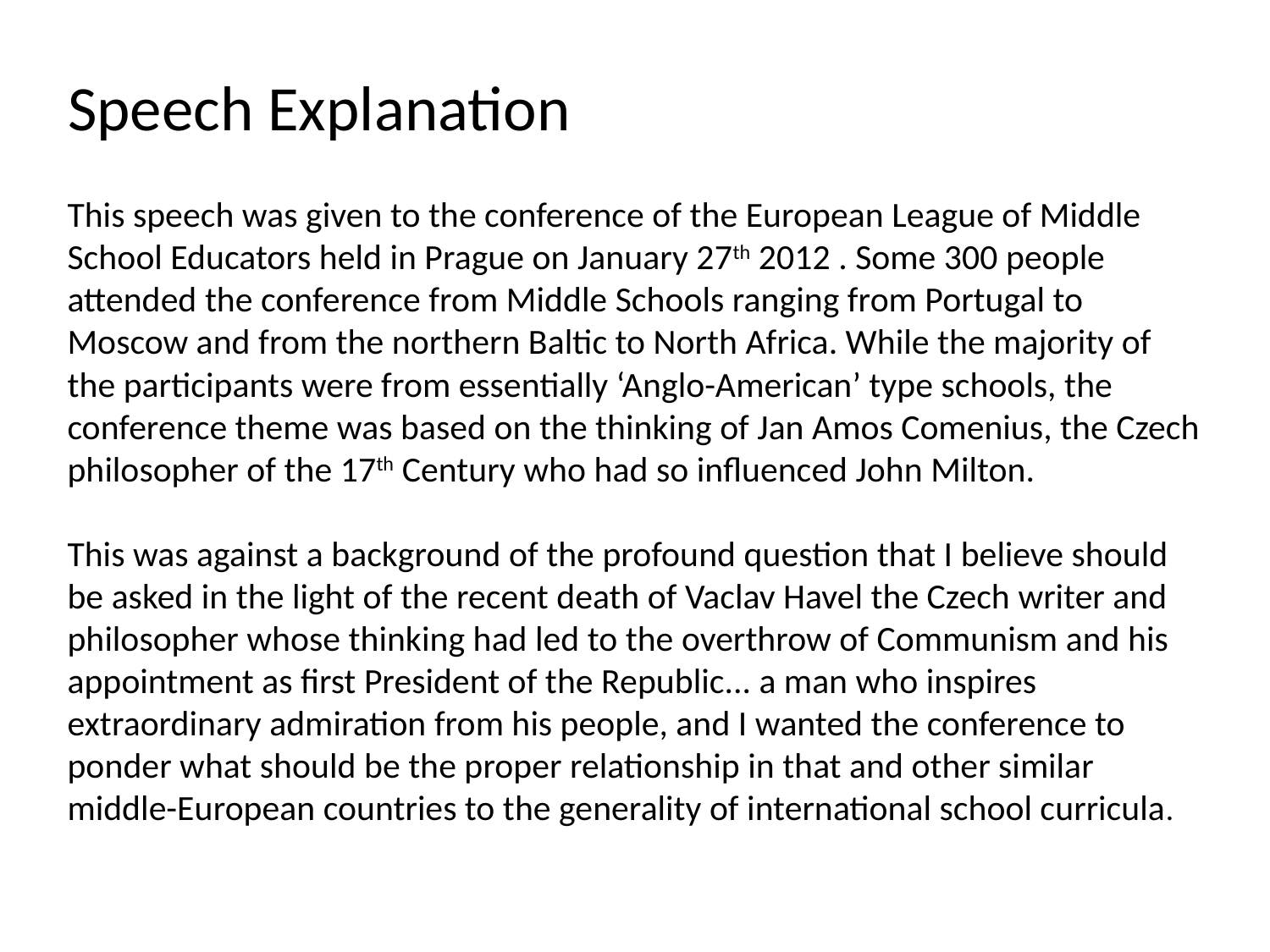

# Speech Explanation
This speech was given to the conference of the European League of Middle School Educators held in Prague on January 27th 2012 . Some 300 people attended the conference from Middle Schools ranging from Portugal to Moscow and from the northern Baltic to North Africa. While the majority of the participants were from essentially ‘Anglo-American’ type schools, the conference theme was based on the thinking of Jan Amos Comenius, the Czech philosopher of the 17th Century who had so influenced John Milton.

This was against a background of the profound question that I believe should be asked in the light of the recent death of Vaclav Havel the Czech writer and philosopher whose thinking had led to the overthrow of Communism and his appointment as first President of the Republic... a man who inspires extraordinary admiration from his people, and I wanted the conference to ponder what should be the proper relationship in that and other similar middle-European countries to the generality of international school curricula.